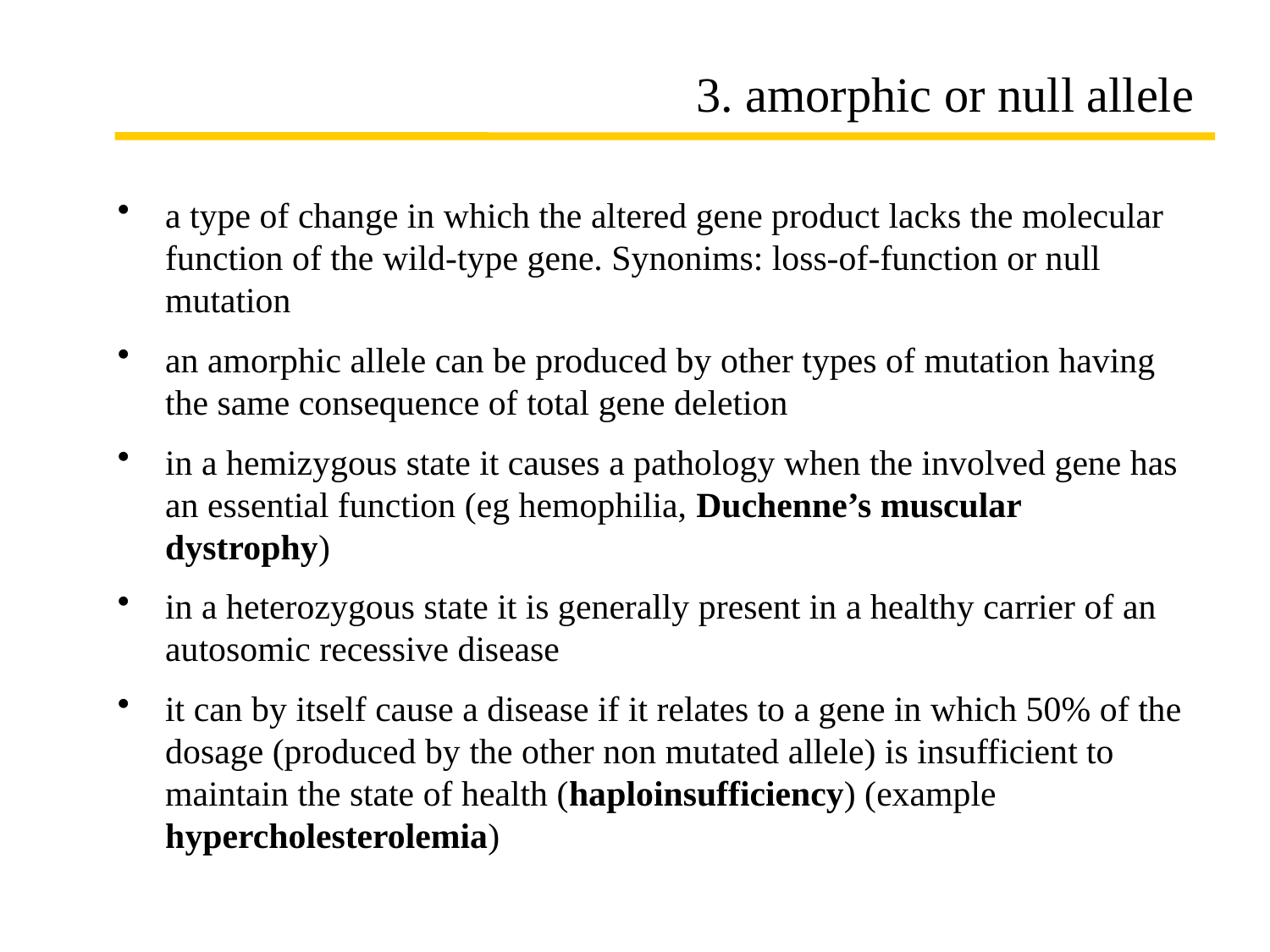

# 3. amorphic or null allele

a type of change in which the altered gene product lacks the molecular function of the wild-type gene. Synonims: loss-of-function or null mutation
an amorphic allele can be produced by other types of mutation having the same consequence of total gene deletion
in a hemizygous state it causes a pathology when the involved gene has an essential function (eg hemophilia, Duchenne’s muscular dystrophy)
in a heterozygous state it is generally present in a healthy carrier of an autosomic recessive disease
it can by itself cause a disease if it relates to a gene in which 50% of the dosage (produced by the other non mutated allele) is insufficient to maintain the state of health (haploinsufficiency) (example hypercholesterolemia)